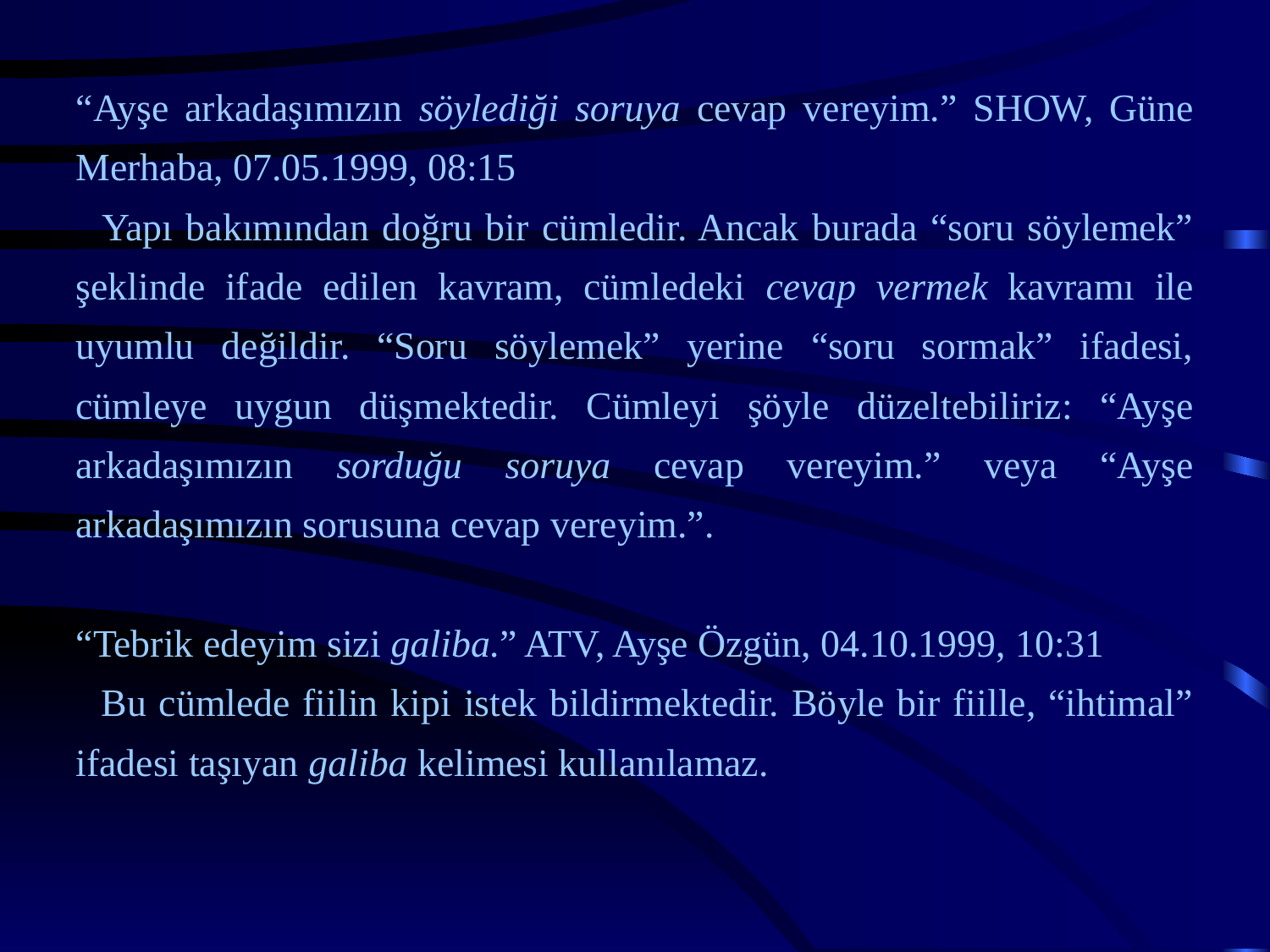

“Ayşe arkadaşımızın söylediği soruya cevap vereyim.” SHOW, Güne Merhaba, 07.05.1999, 08:15
  Yapı bakımından doğru bir cümledir. Ancak burada “soru söylemek” şeklinde ifade edilen kavram, cümledeki cevap vermek kavramı ile uyumlu değildir. “Soru söylemek” yerine “soru sormak” ifadesi, cümleye uygun düşmektedir. Cümleyi şöyle düzeltebiliriz: “Ayşe arkadaşımızın sorduğu soruya cevap vereyim.” veya “Ayşe arkadaşımızın sorusuna cevap vereyim.”.

“Tebrik edeyim sizi galiba.” ATV, Ayşe Özgün, 04.10.1999, 10:31
  Bu cümlede fiilin kipi istek bildirmektedir. Böyle bir fiille, “ihtimal” ifadesi taşıyan galiba kelimesi kullanılamaz.